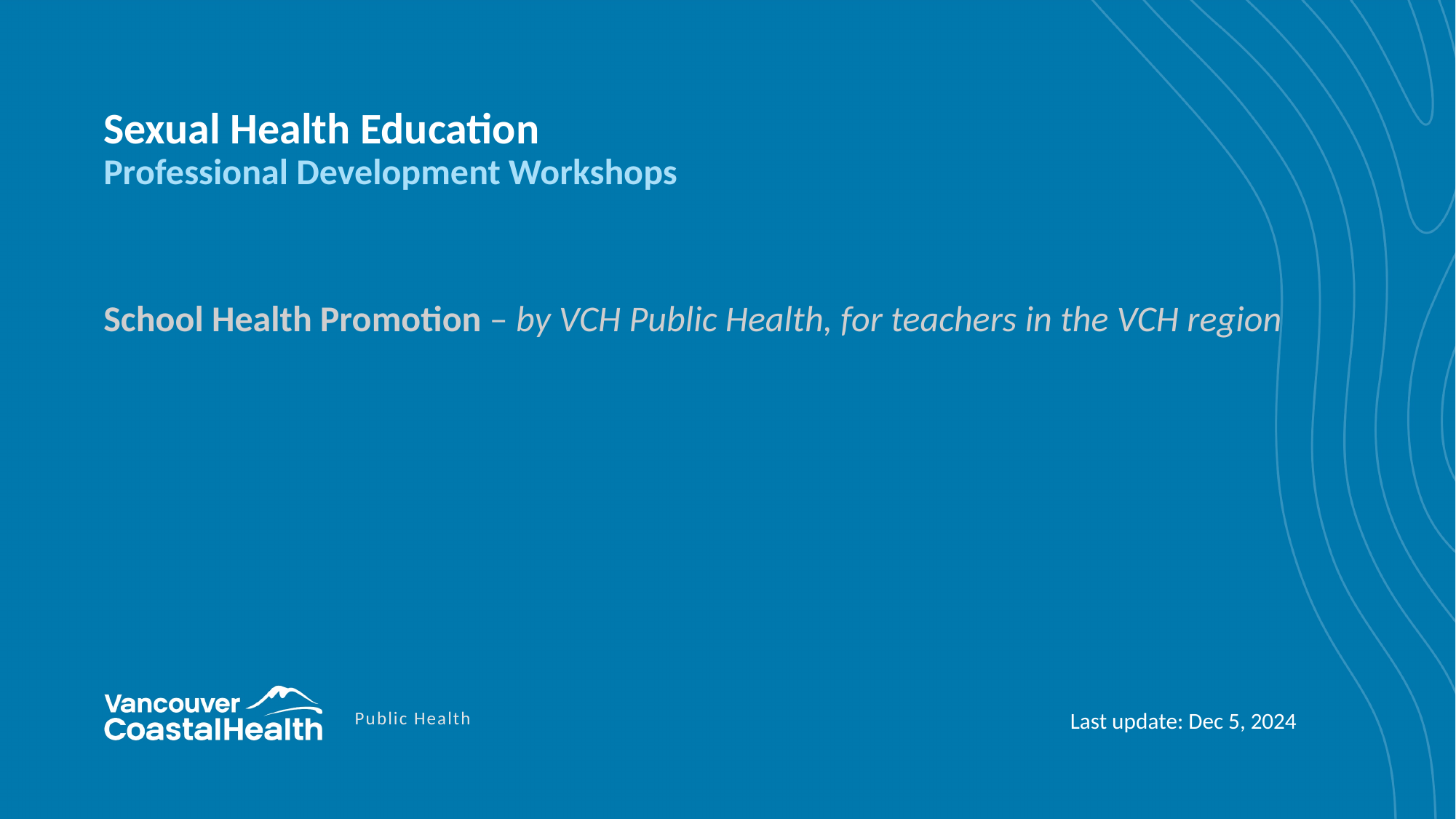

# Sexual Health Education Professional Development Workshops
School Health Promotion – by VCH Public Health, for teachers in the VCH region
Public Health
Last update: Dec 5, 2024